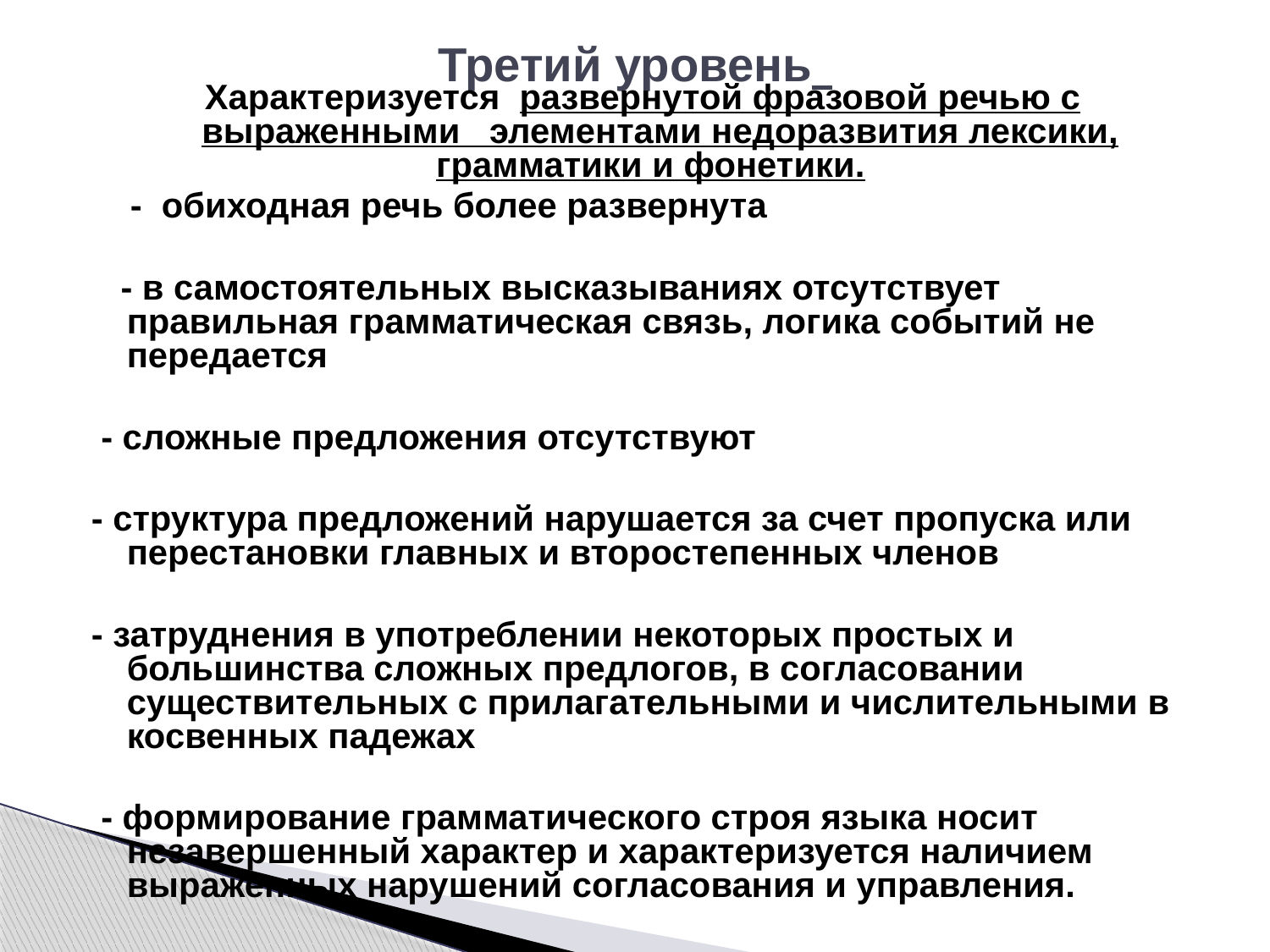

# Третий уровень
Характеризуется  развернутой фразовой речью с выраженными   элементами недоразвития лексики, грамматики и фонетики.
    -  обиходная речь более развернута

   - в самостоятельных высказываниях отсутствует правильная грамматическая связь, логика событий не передается

 - сложные предложения отсутствуют

- структура предложений нарушается за счет пропуска или перестановки главных и второстепенных членов

- затруднения в употреблении некоторых простых и большинства сложных предлогов, в согласовании существительных с прилагательными и числительными в косвенных падежах

 - формирование грамматического строя языка носит незавершенный характер и характеризуется наличием выраженных нарушений согласования и управления.